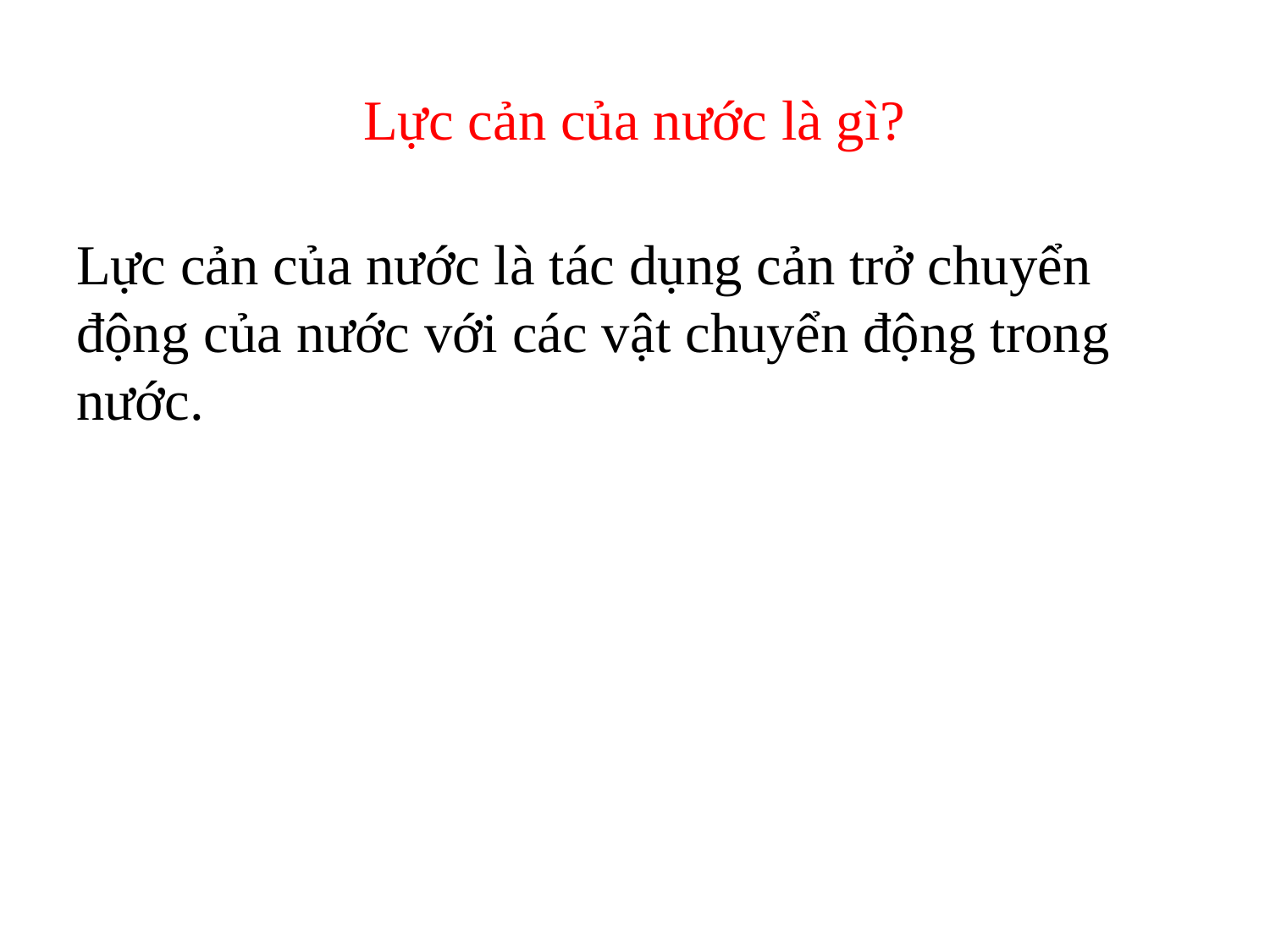

# Lực cản của nước là gì?
Lực cản của nước là tác dụng cản trở chuyển động của nước với các vật chuyển động trong nước.